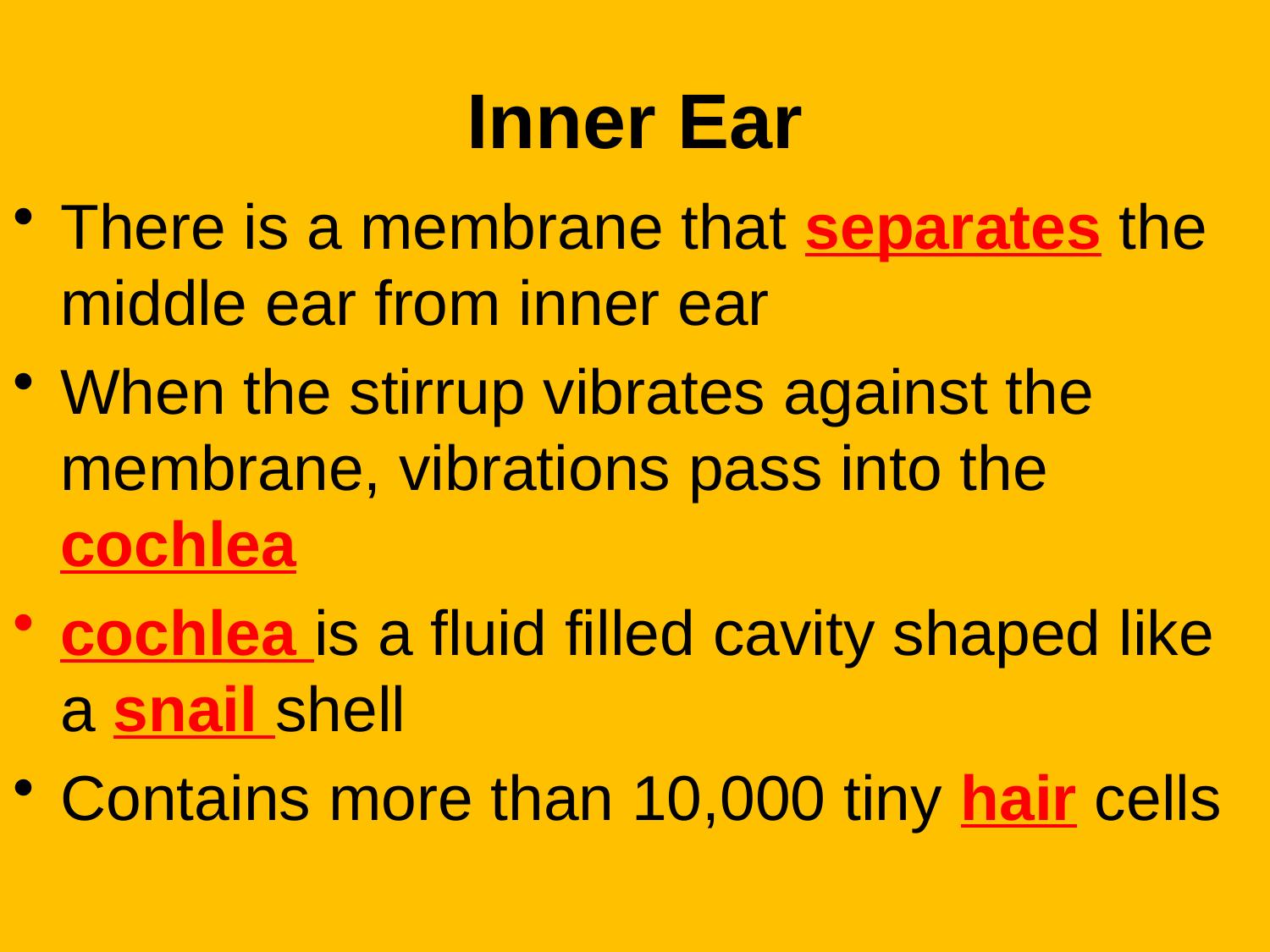

# Inner Ear
There is a membrane that separates the middle ear from inner ear
When the stirrup vibrates against the membrane, vibrations pass into the cochlea
cochlea is a fluid filled cavity shaped like a snail shell
Contains more than 10,000 tiny hair cells